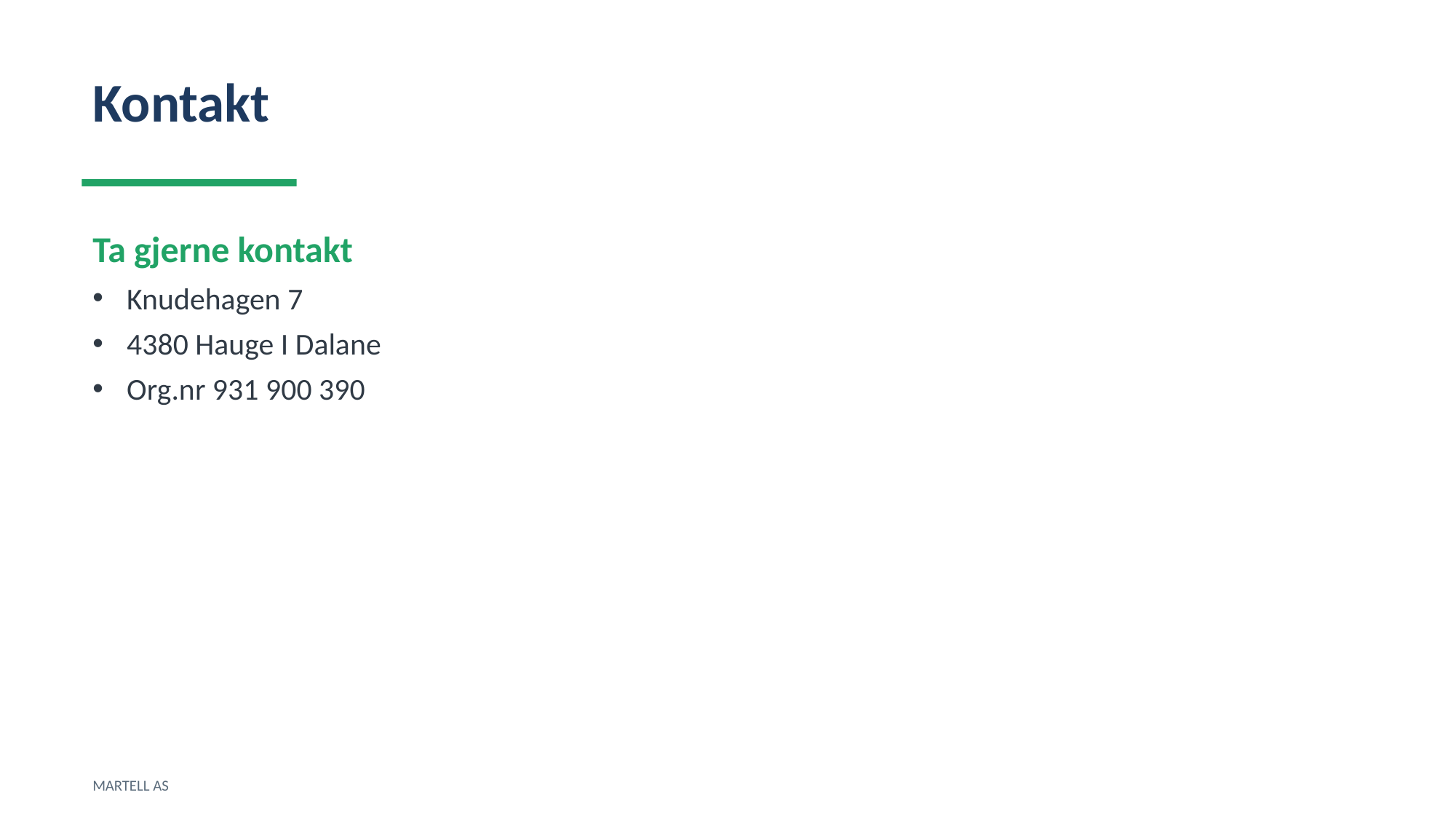

Kontakt

Ta gjerne kontakt
Knudehagen 7
4380 Hauge I Dalane
Org.nr 931 900 390
MARTELL AS